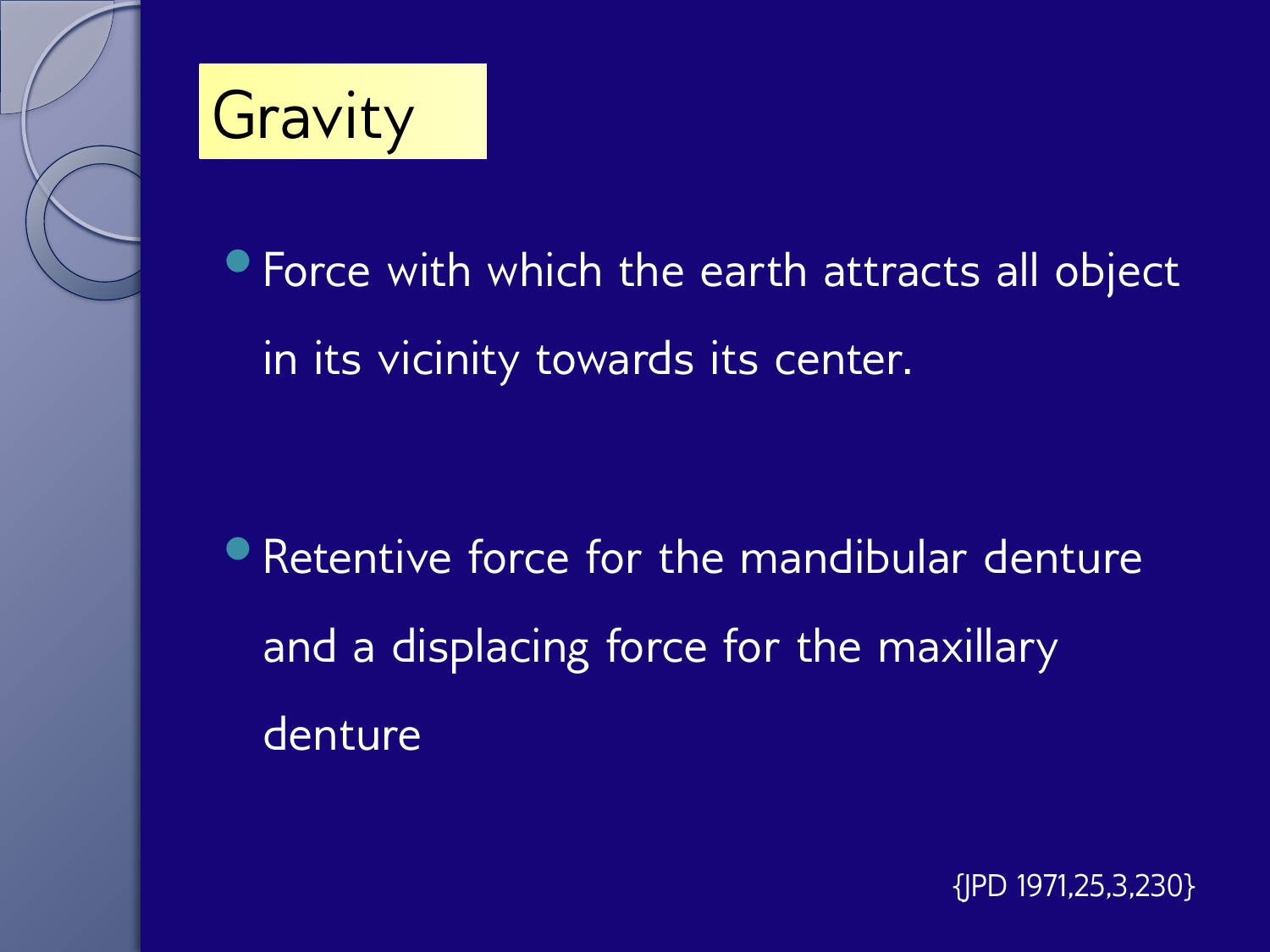

# Gravity
Force with which the earth attracts all object in its vicinity towards its center.

Retentive force for the mandibular denture and a displacing force for the maxillary denture

{JPD 1971,25,3,230}